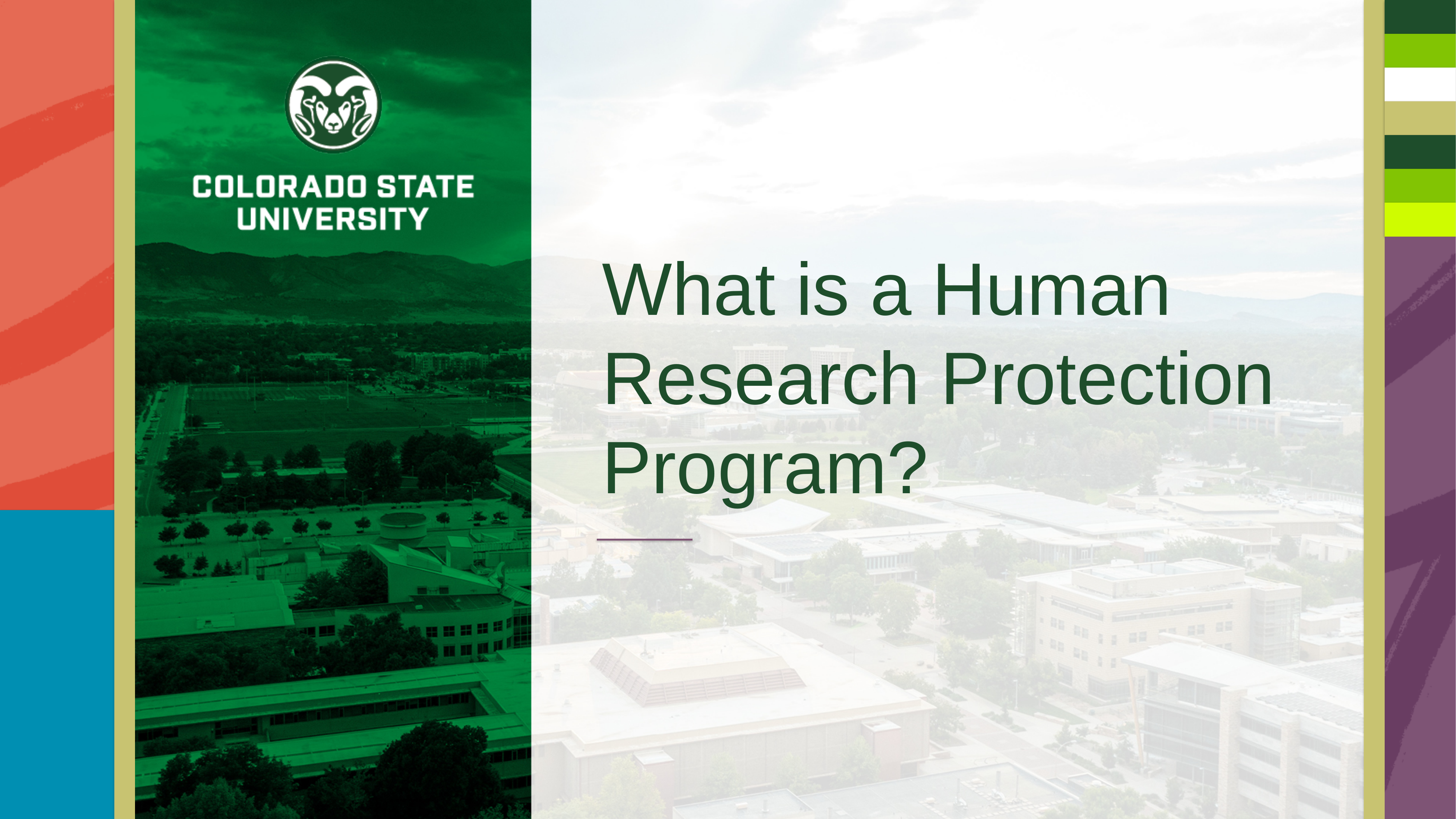

# What is a Human Research Protection Program?